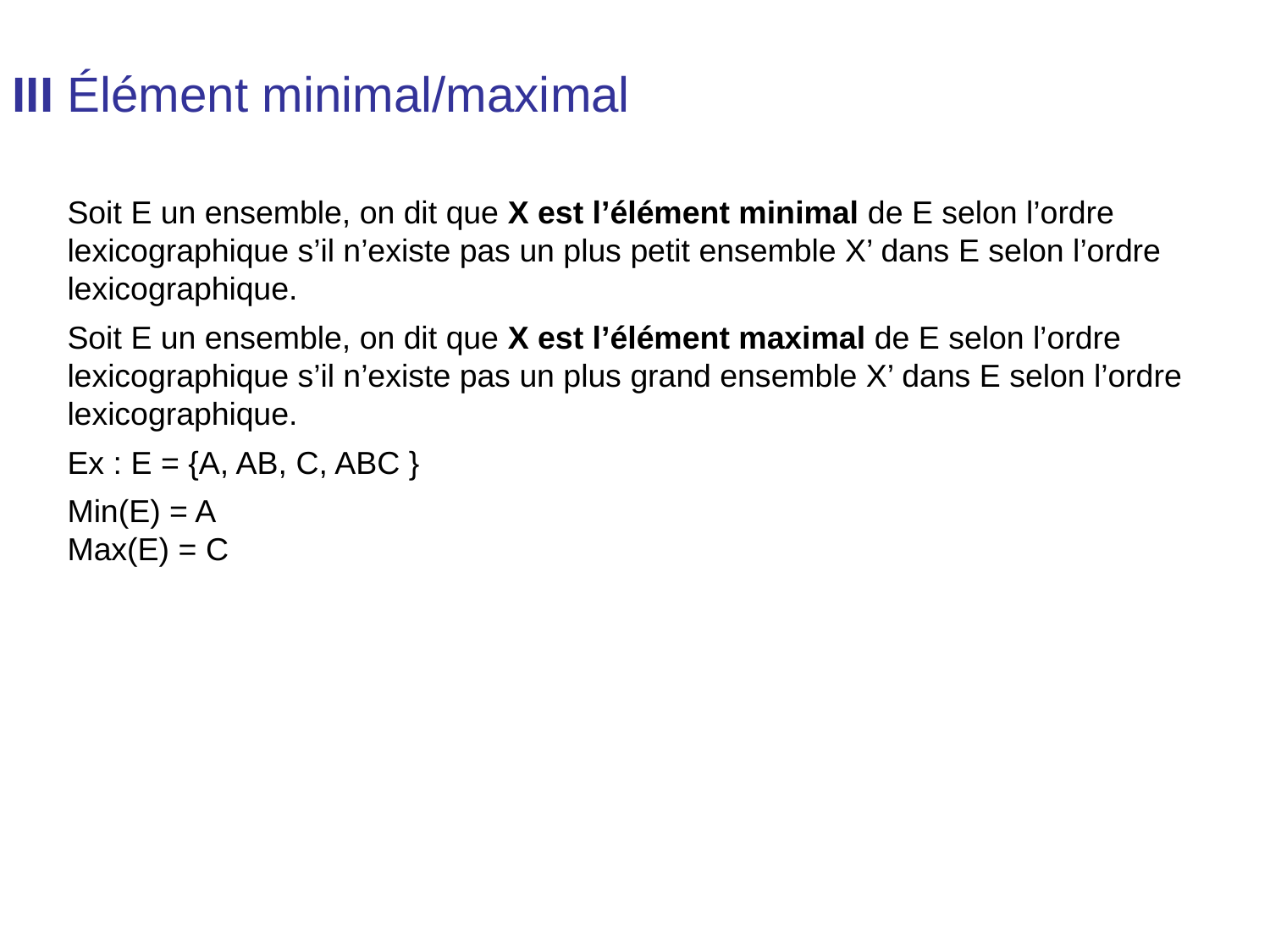

III Élément minimal/maximal
Soit E un ensemble, on dit que X est l’élément minimal de E selon l’ordre lexicographique s’il n’existe pas un plus petit ensemble X’ dans E selon l’ordre lexicographique.
Soit E un ensemble, on dit que X est l’élément maximal de E selon l’ordre lexicographique s’il n’existe pas un plus grand ensemble X’ dans E selon l’ordre lexicographique.
Ex : E = {A, AB, C, ABC }
Min(E) = A
Max(E) = C